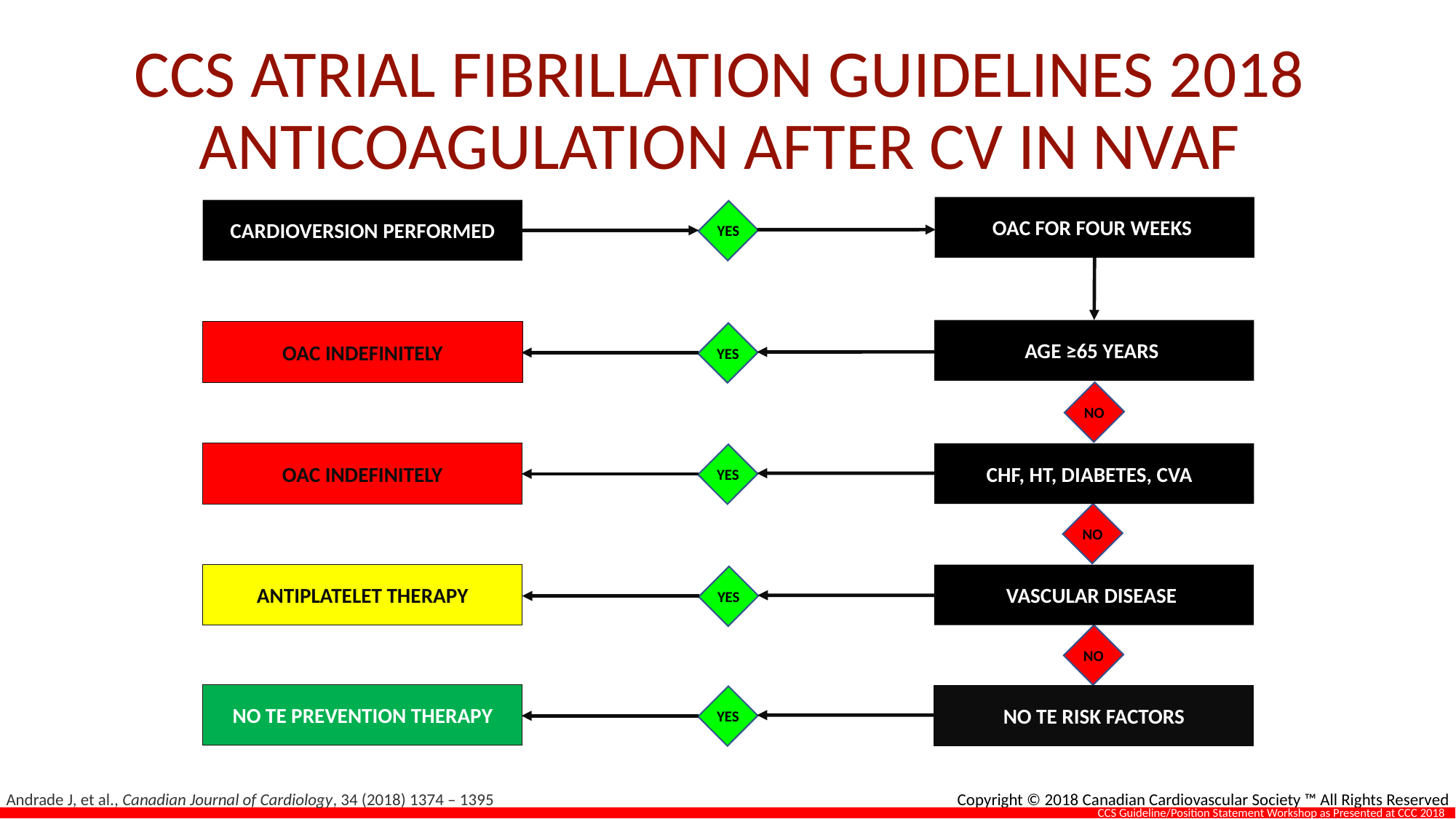

# CCS ATRIAL FIBRILLATION GUIDELINES 2018 ANTICOAGULATION AFTER CV IN NVAF
OAC FOR FOUR WEEKS
CARDIOVERSION PERFORMED

YES
AGE ≥65 YEARS
OAC INDEFINITELY

YES

NO
OAC INDEFINITELY
CHF, HT, DIABETES, CVA

YES

NO
ANTIPLATELET THERAPY
VASCULAR DISEASE

YES

NO
NO TE PREVENTION THERAPY
NO TE RISK FACTORS

YES